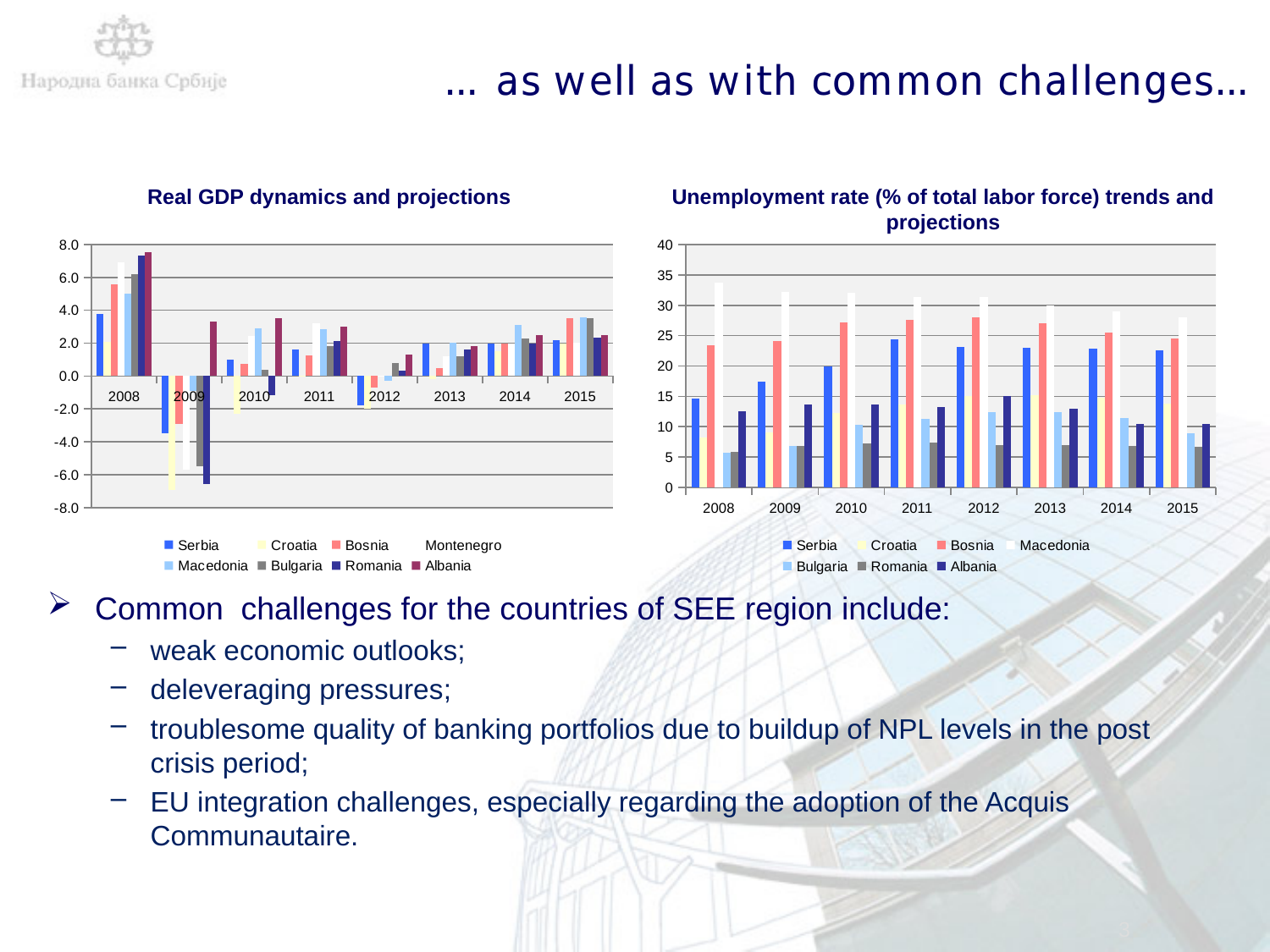

# … as well as with common challenges…
Real GDP dynamics and projections
Unemployment rate (% of total labor force) trends and projections

### Chart

| Category | Serbia | Croatia | Bosnia | Montenegro | Macedonia | Bulgaria | Romania | Albania |
|---|---|---|---|---|---|---|---|---|
| 2008 | 3.8 | 2.084 | 5.582 | 6.9 | 5.0 | 6.190999999999999 | 7.349 | 7.536 |
| 2009 | -3.5 | -6.947 | -2.9109999999999996 | -5.7 | -0.92 | -5.476000000000001 | -6.576 | 3.3149999999999995 |
| 2010 | 1.0 | -2.272 | 0.7220000000000001 | 2.464 | 2.8949999999999996 | 0.39300000000000007 | -1.149 | 3.5 |
| 2011 | 1.6 | -0.047000000000000014 | 1.264 | 3.222 | 2.8609999999999998 | 1.841 | 2.158 | 3.0 |
| 2012 | -1.757 | -1.976 | -0.7000000000000001 | 0.03200000000000001 | -0.267 | 0.775 | 0.32700000000000007 | 1.3 |
| 2013 | 2.001 | -0.2 | 0.5 | 1.2289999999999999 | 2.018 | 1.2 | 1.598 | 1.8 |
| 2014 | 2.0 | 1.5 | 2.0 | 2.001 | 3.126 | 2.3 | 1.982 | 2.5 |
| 2015 | 2.2 | 2.0 | 3.5 | 2.02 | 3.567 | 3.5 | 2.327 | 2.5 |

### Chart

| Category | Serbia | Croatia | Bosnia | Macedonia | Bulgaria | Romania | Albania |
|---|---|---|---|---|---|---|---|
| 2008 | 14.7 | 8.273000000000001 | 23.407999999999998 | 33.775000000000006 | 5.663999999999999 | 5.788 | 12.545 |
| 2009 | 17.4 | 9.052000000000001 | 24.067999999999998 | 32.175000000000004 | 6.878 | 6.859 | 13.615 |
| 2010 | 20.0 | 12.213000000000001 | 27.202 | 32.050000000000004 | 10.306000000000003 | 7.277 | 13.6 |
| 2011 | 24.4 | 13.681000000000001 | 27.6 | 31.375 | 11.350000000000001 | 7.4 | 13.3 |
| 2012 | 23.1 | 15.0 | 28.0 | 31.3 | 12.379000000000001 | 7.0 | 15.0 |
| 2013 | 22.981999999999996 | 15.2 | 27.0 | 30.018 | 12.379000000000001 | 7.028999999999999 | 13.0 |
| 2014 | 22.861999999999995 | 14.743999999999998 | 25.5 | 28.959999999999997 | 11.379000000000001 | 6.89 | 10.5 |
| 2015 | 22.572 | 13.859000000000002 | 24.5 | 28.047999999999995 | 8.879000000000001 | 6.75 | 10.5 |
Common  challenges for the countries of SEE region include:
weak economic outlooks;
deleveraging pressures;
troublesome quality of banking portfolios due to buildup of NPL levels in the post crisis period;
EU integration challenges, especially regarding the adoption of the Acquis Communautaire.